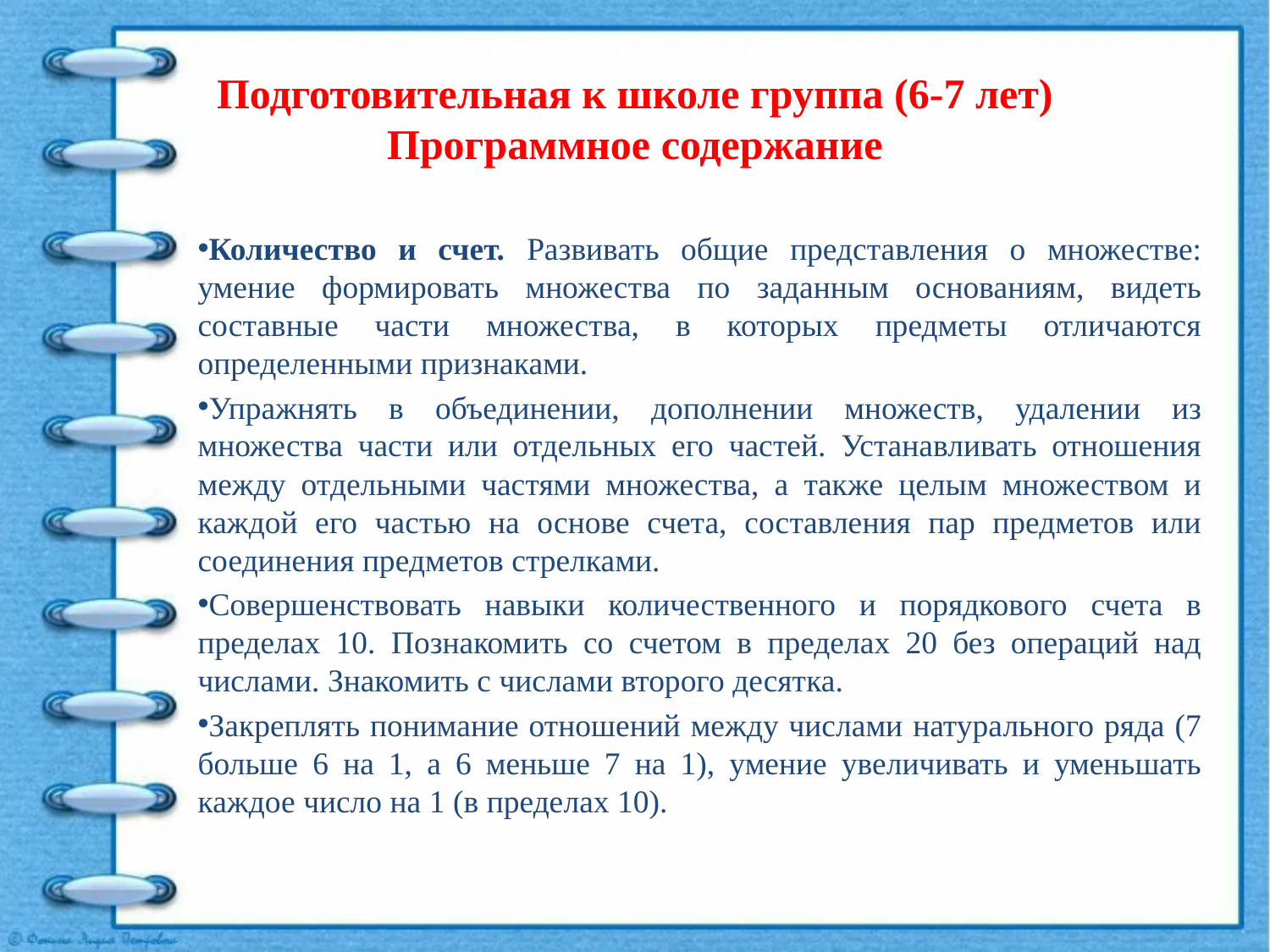

# Подготовительная к школе группа (6-7 лет) Программное содержание
Количество и счет. Развивать общие представления о множестве: умение формировать множества по заданным основаниям, видеть составные части множества, в которых предметы отличаются определенными признаками.
Упражнять в объединении, дополнении множеств, удалении из множества части или отдельных его частей. Устанавливать отношения между отдельными частями множества, а также целым множеством и каждой его частью на основе счета, составления пар предметов или соединения предметов стрелками.
Совершенствовать навыки количественного и порядкового счета в пределах 10. Познакомить со счетом в пределах 20 без операций над числами. Знакомить с числами второго десятка.
Закреплять понимание отношений между числами натурального ряда (7 больше 6 на 1, а 6 меньше 7 на 1), умение увеличивать и уменьшать каждое число на 1 (в пределах 10).